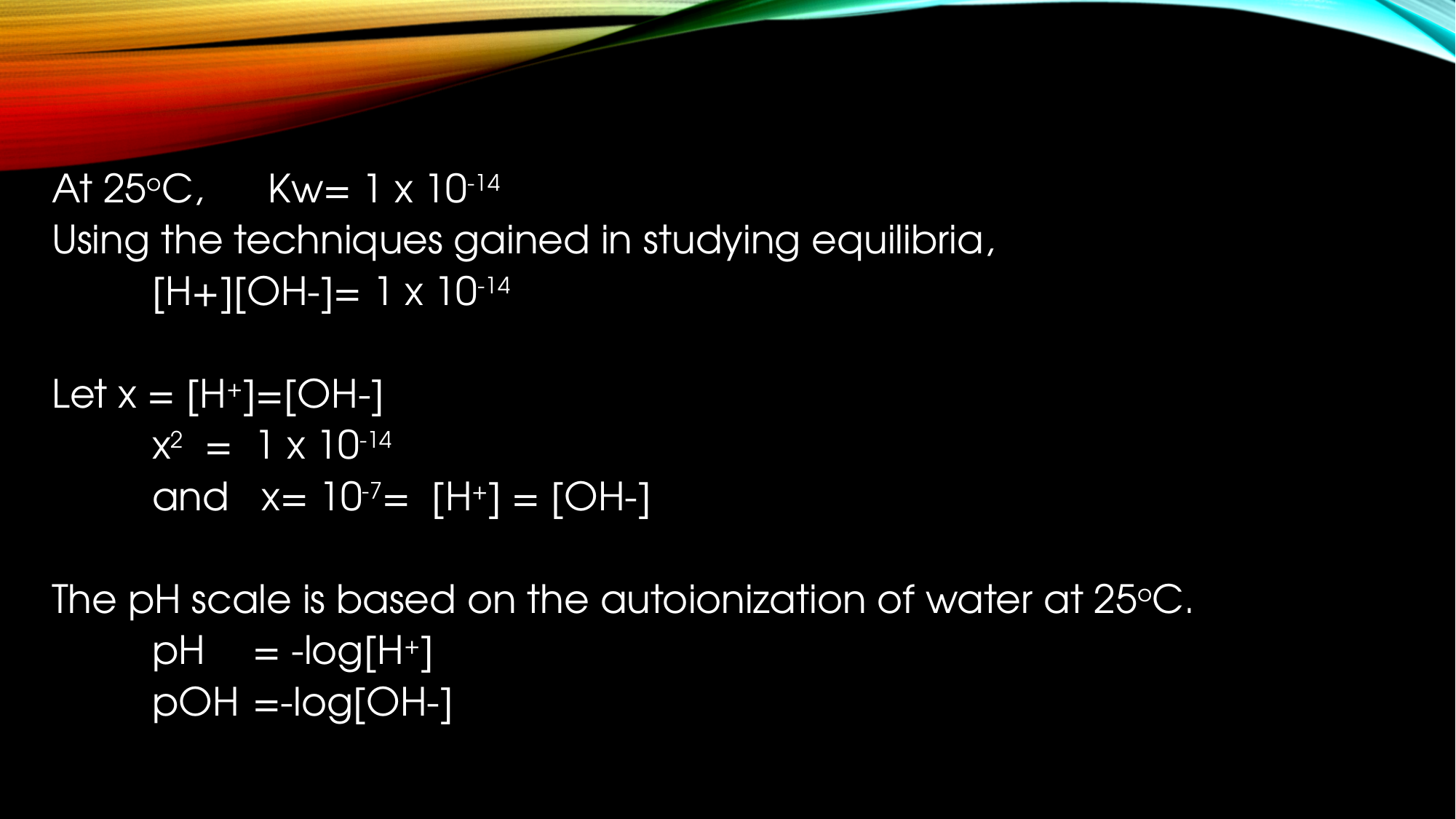

At 25oC,      Kw= 1 x 10-14
Using the techniques gained in studying equilibria,
	[H+][OH-]= 1 x 10-14

Let x = [H+]=[OH-]
	x2  =  1 x 10-14
	and   x= 10-7=  [H+] = [OH-]

The pH scale is based on the autoionization of water at 25oC.
	pH	= -log[H+]
	pOH	=-log[OH-]